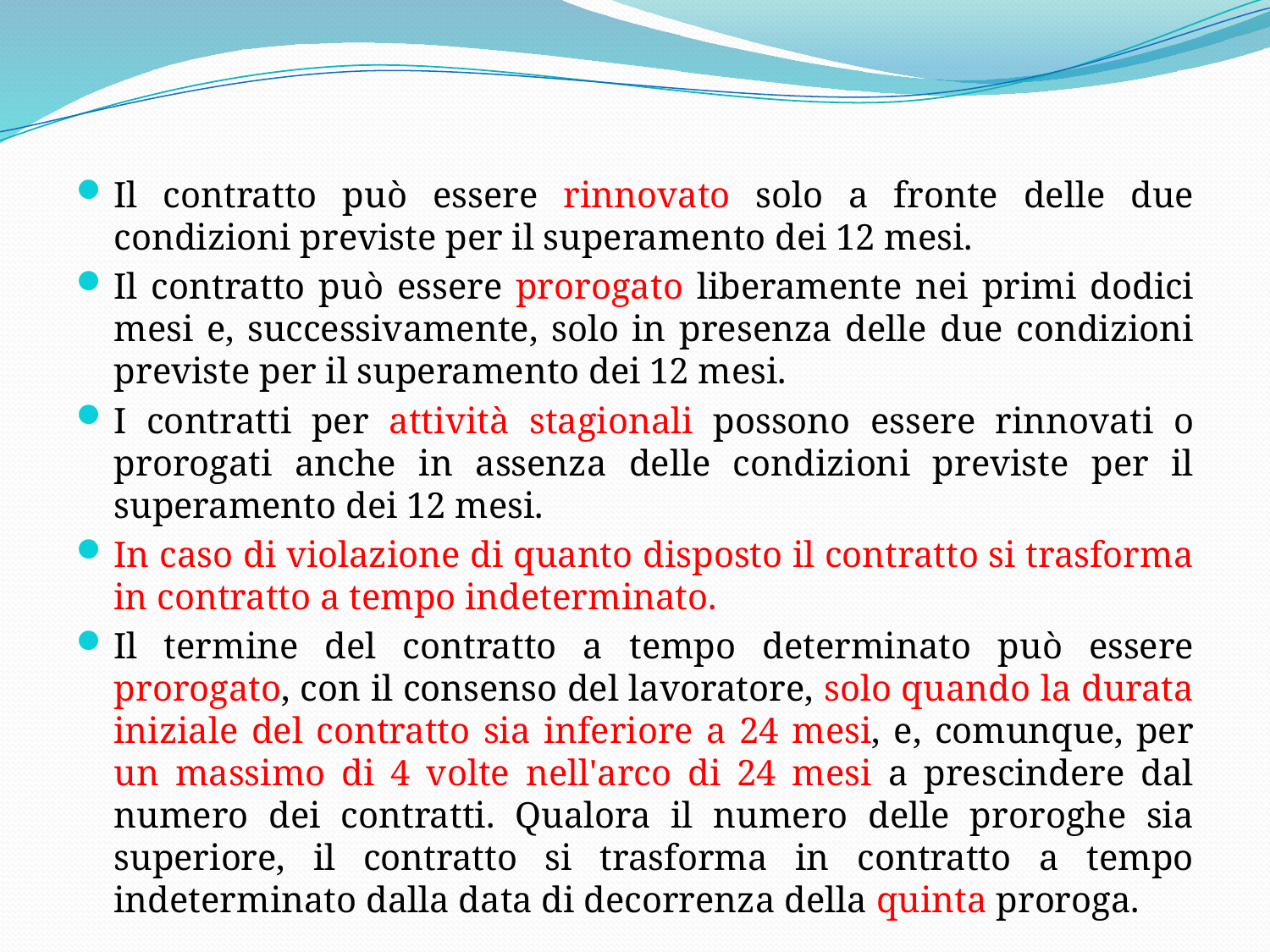

#
Il contratto può essere rinnovato solo a fronte delle due condizioni previste per il superamento dei 12 mesi.
Il contratto può essere prorogato liberamente nei primi dodici mesi e, successivamente, solo in presenza delle due condizioni previste per il superamento dei 12 mesi.
I contratti per attività stagionali possono essere rinnovati o prorogati anche in assenza delle condizioni previste per il superamento dei 12 mesi.
In caso di violazione di quanto disposto il contratto si trasforma in contratto a tempo indeterminato.
Il termine del contratto a tempo determinato può essere prorogato, con il consenso del lavoratore, solo quando la durata iniziale del contratto sia inferiore a 24 mesi, e, comunque, per un massimo di 4 volte nell'arco di 24 mesi a prescindere dal numero dei contratti. Qualora il numero delle proroghe sia superiore, il contratto si trasforma in contratto a tempo indeterminato dalla data di decorrenza della quinta proroga.